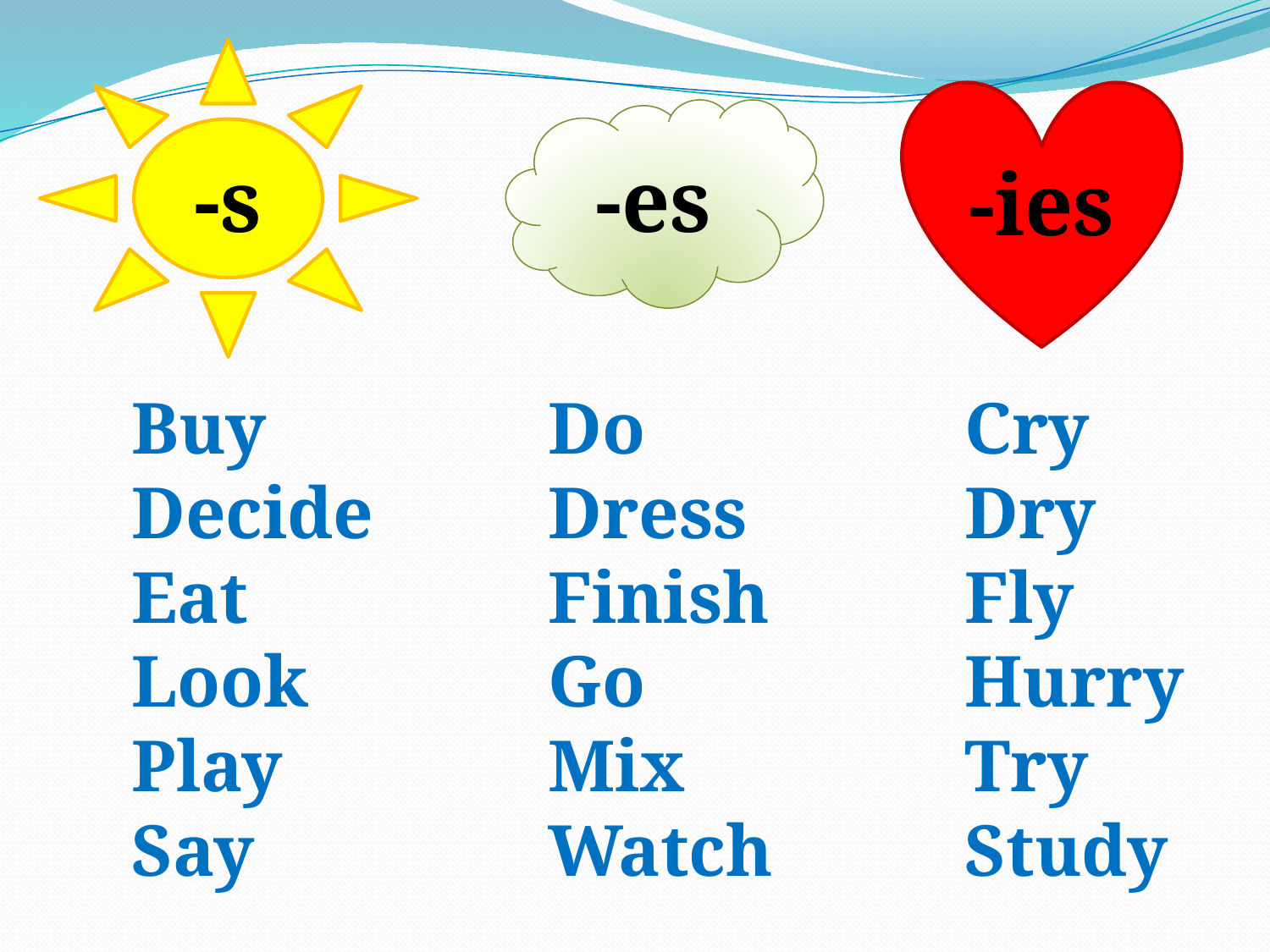

-s
-ies
-es
Buy
Decide
Eat
Look
Play
Say

Do
Dress
Finish
Go
Mix
Watch
Cry
Dry
Fly
Hurry
Try
Study